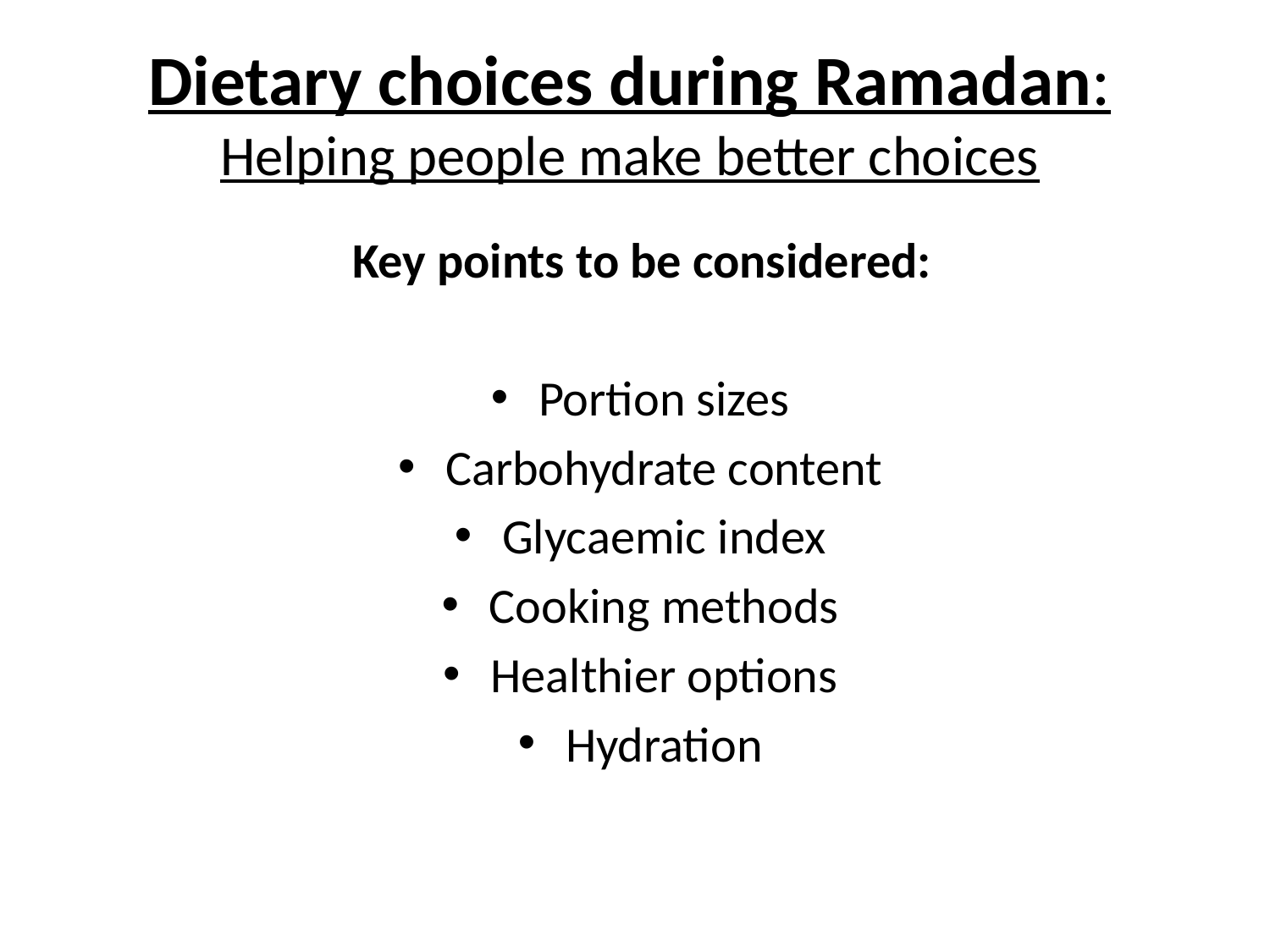

# Dietary choices during Ramadan: Helping people make better choices
Key points to be considered:

Portion sizes
Carbohydrate content
Glycaemic index
Cooking methods
Healthier options
Hydration